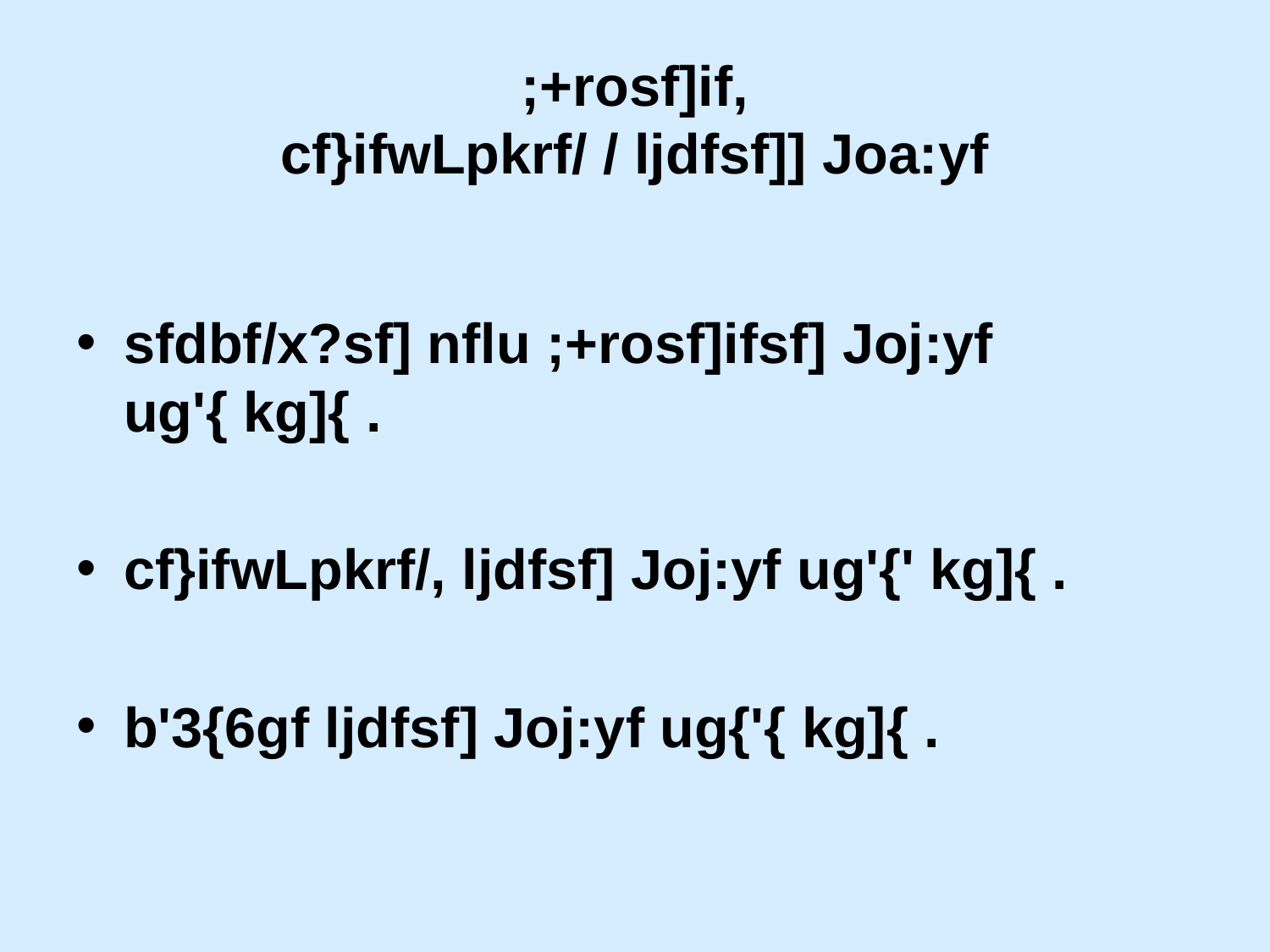

# ;+rosf]if, cf}ifwLpkrf/ / ljdfsf]] Joa:yf

sfdbf/x?sf] nflu ;+rosf]ifsf] Joj:yf ug'{ kg]{ .

cf}ifwLpkrf/, ljdfsf] Joj:yf ug'{' kg]{ .

b'3{6gf ljdfsf] Joj:yf ug{'{ kg]{ .